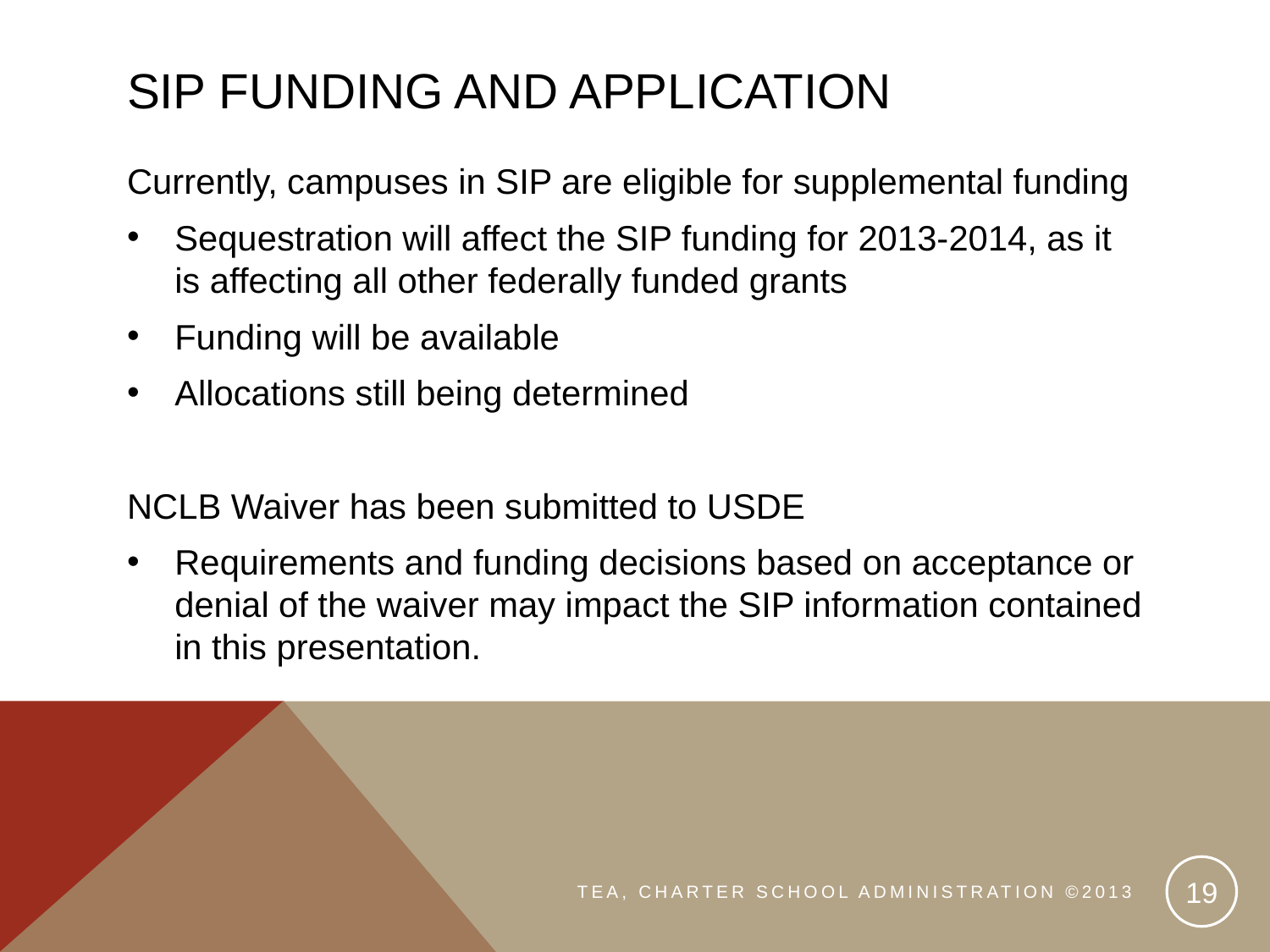

# SIP Funding and Application
Currently, campuses in SIP are eligible for supplemental funding
Sequestration will affect the SIP funding for 2013-2014, as it is affecting all other federally funded grants
Funding will be available
Allocations still being determined

NCLB Waiver has been submitted to USDE
Requirements and funding decisions based on acceptance or denial of the waiver may impact the SIP information contained in this presentation.
19
TEA, CHARTER SCHOOL ADMINISTRATION ©2013